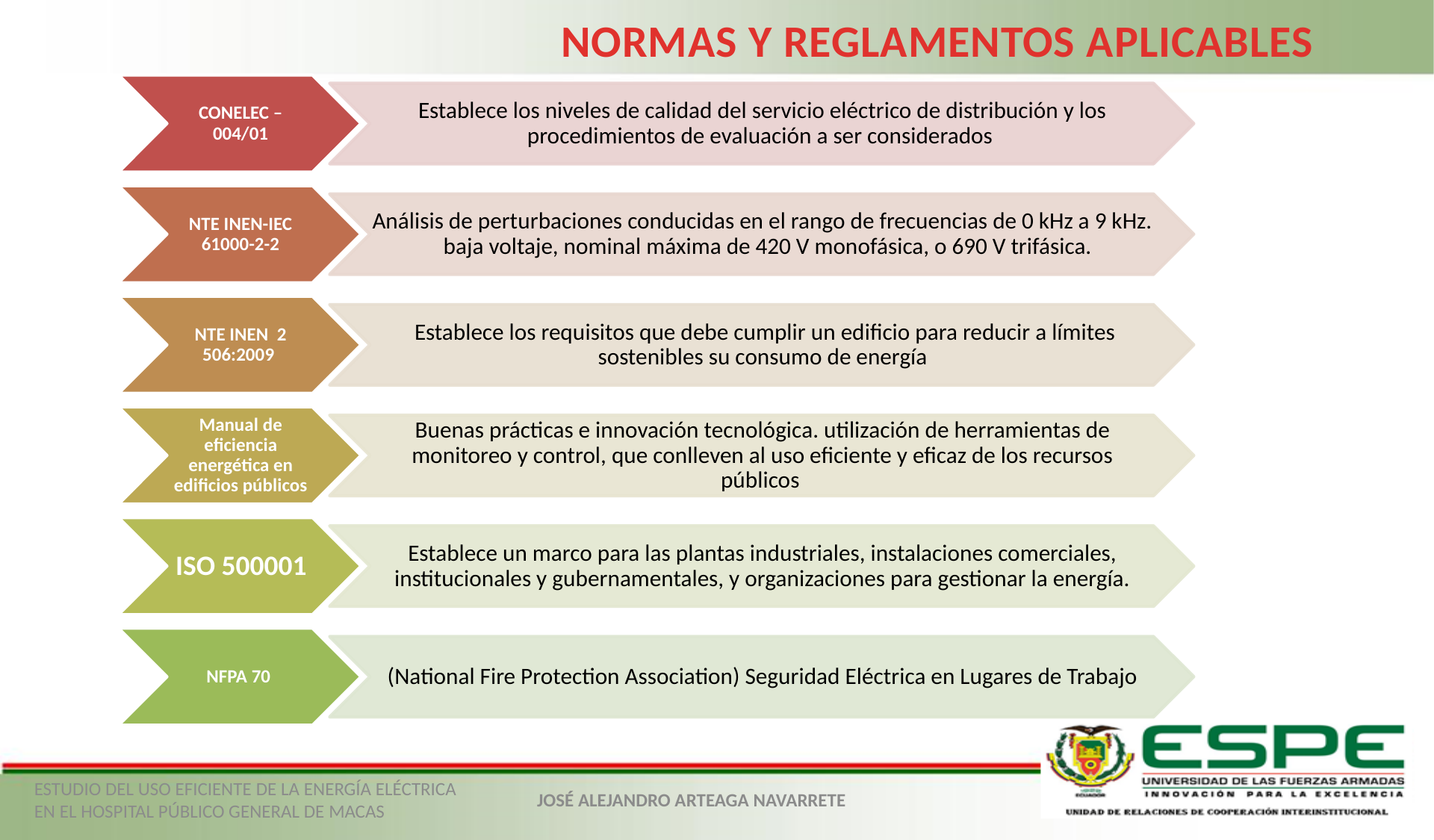

NORMAS Y REGLAMENTOS APLICABLES
CONELEC – 004/01
Establece los niveles de calidad del servicio eléctrico de distribución y los procedimientos de evaluación a ser considerados
NTE INEN-IEC 61000-2-2
Análisis de perturbaciones conducidas en el rango de frecuencias de 0 kHz a 9 kHz.   baja voltaje, nominal máxima de 420 V monofásica, o 690 V trifásica.
NTE INEN  2 506:2009
 Establece los requisitos que debe cumplir un edificio para reducir a límites sostenibles su consumo de energía
Manual de eficiencia energética en edificios públicos
Buenas prácticas e innovación tecnológica. utilización de herramientas de monitoreo y control, que conlleven al uso eficiente y eficaz de los recursos públicos
ISO 500001
Establece un marco para las plantas industriales, instalaciones comerciales, institucionales y gubernamentales, y organizaciones para gestionar la energía.
NFPA 70
(National Fire Protection Association) Seguridad Eléctrica en Lugares de Trabajo
ESTUDIO DEL USO EFICIENTE DE LA ENERGÍA ELÉCTRICA  EN EL HOSPITAL PÚBLICO GENERAL DE MACAS
JOSÉ ALEJANDRO ARTEAGA NAVARRETE